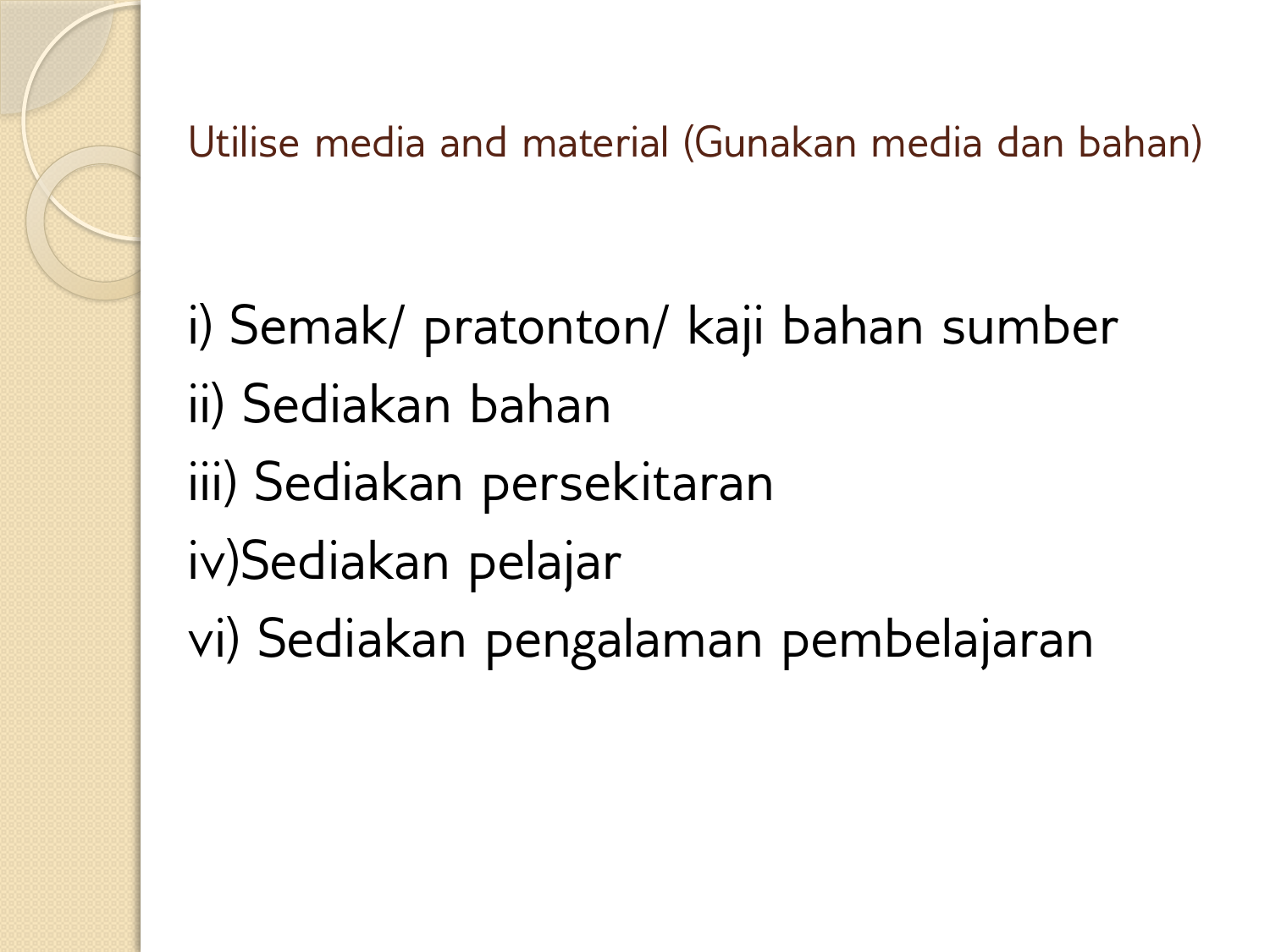

# Utilise media and material (Gunakan media dan bahan)
i) Semak/ pratonton/ kaji bahan sumber
ii) Sediakan bahan
iii) Sediakan persekitaran
iv)Sediakan pelajar
vi) Sediakan pengalaman pembelajaran